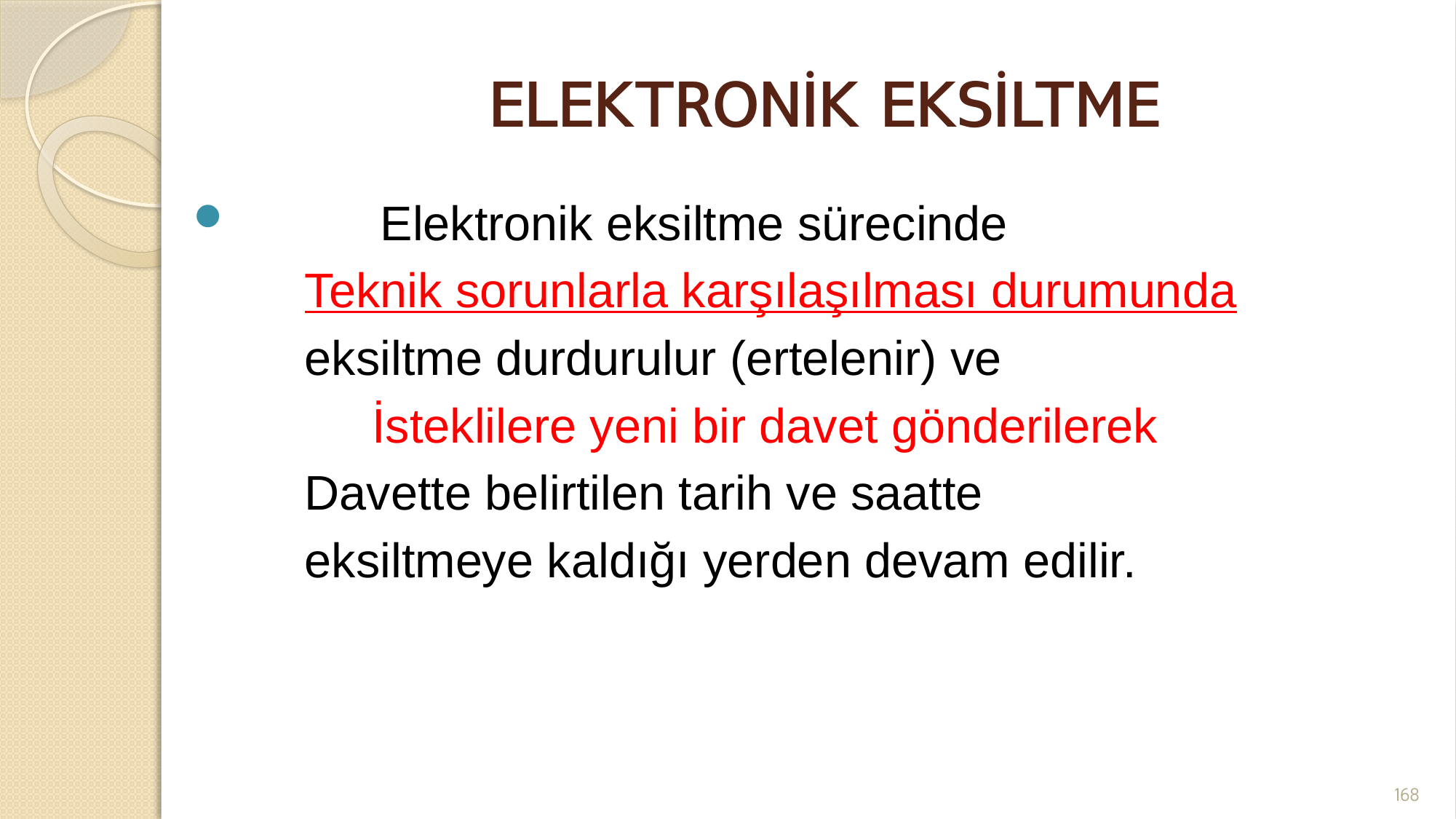

# ELEKTRONİK EKSİLTME
           Elektronik eksiltme sürecinde
         Teknik sorunlarla karşılaşılması durumunda
         eksiltme durdurulur (ertelenir) ve
              İsteklilere yeni bir davet gönderilerek
         Davette belirtilen tarih ve saatte
         eksiltmeye kaldığı yerden devam edilir.
168